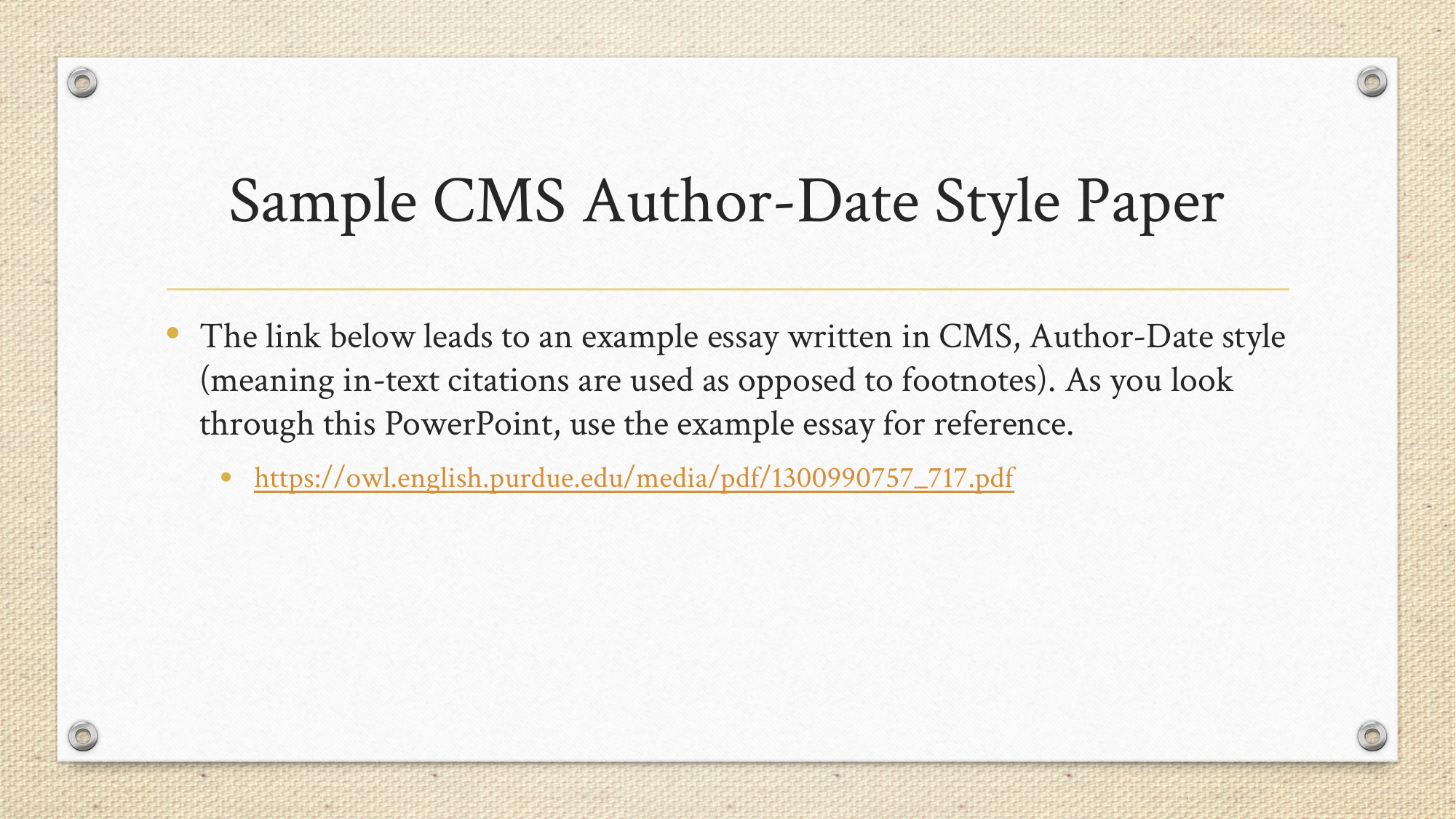

# Sample CMS Author-Date Style Paper
The link below leads to an example essay written in CMS, Author-Date style (meaning in-text citations are used as opposed to footnotes). As you look through this PowerPoint, use the example essay for reference.
https://owl.english.purdue.edu/media/pdf/1300990757_717.pdf